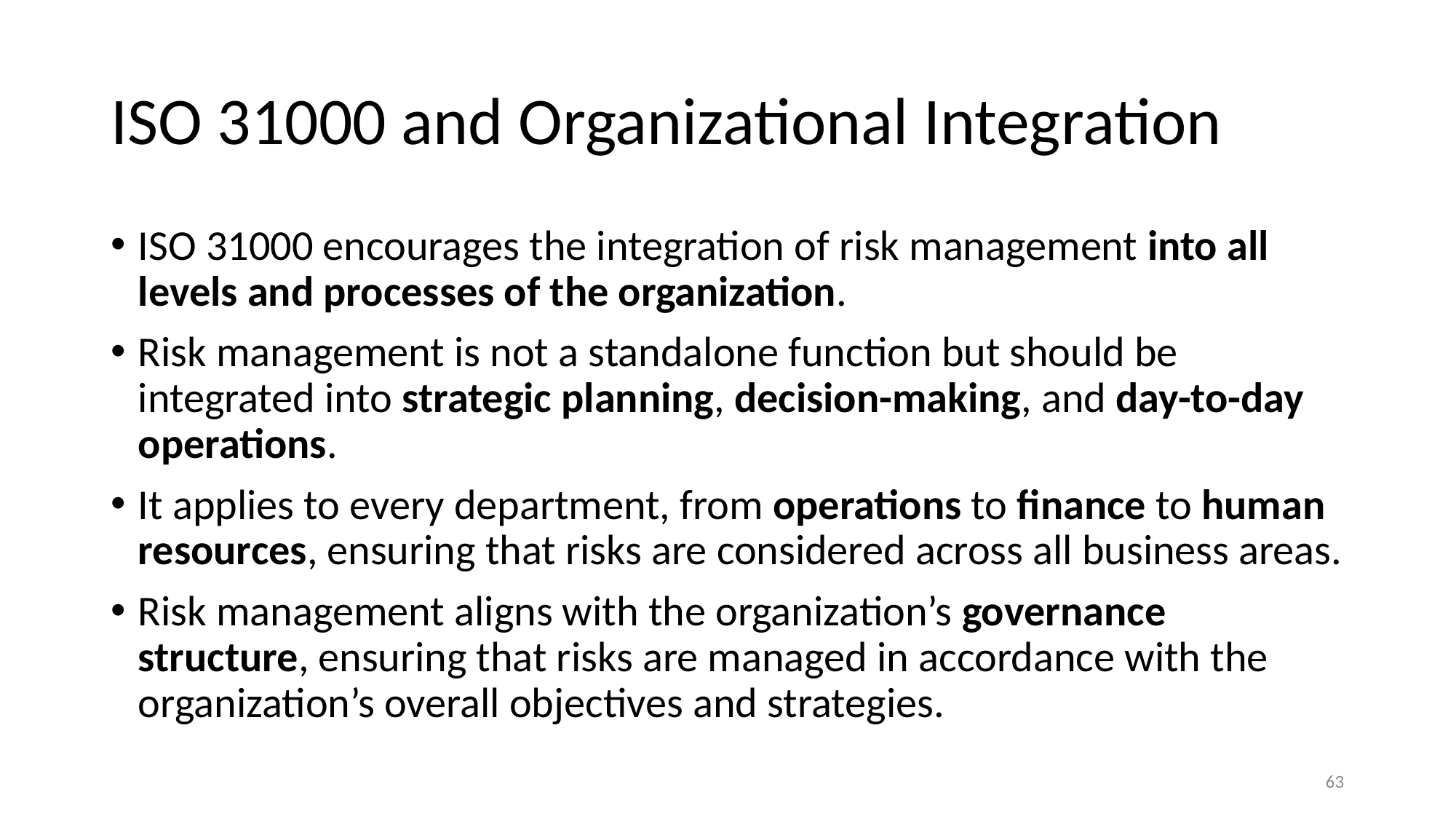

# ISO 31000 and Organizational Integration
ISO 31000 encourages the integration of risk management into all levels and processes of the organization.
Risk management is not a standalone function but should be integrated into strategic planning, decision-making, and day-to-day operations.
It applies to every department, from operations to finance to human resources, ensuring that risks are considered across all business areas.
Risk management aligns with the organization’s governance structure, ensuring that risks are managed in accordance with the organization’s overall objectives and strategies.

63